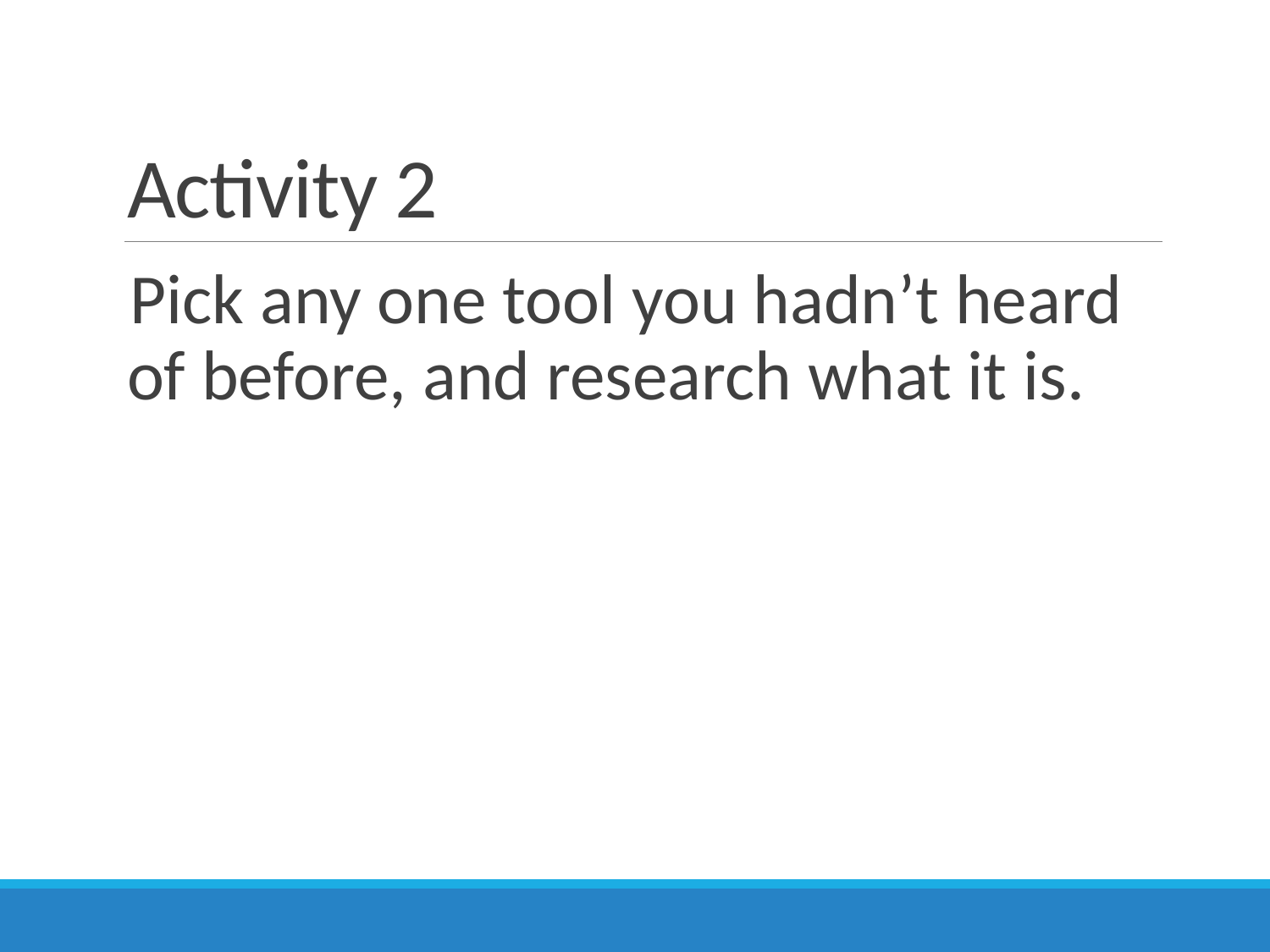

# Activity 2
Pick any one tool you hadn’t heard of before, and research what it is.